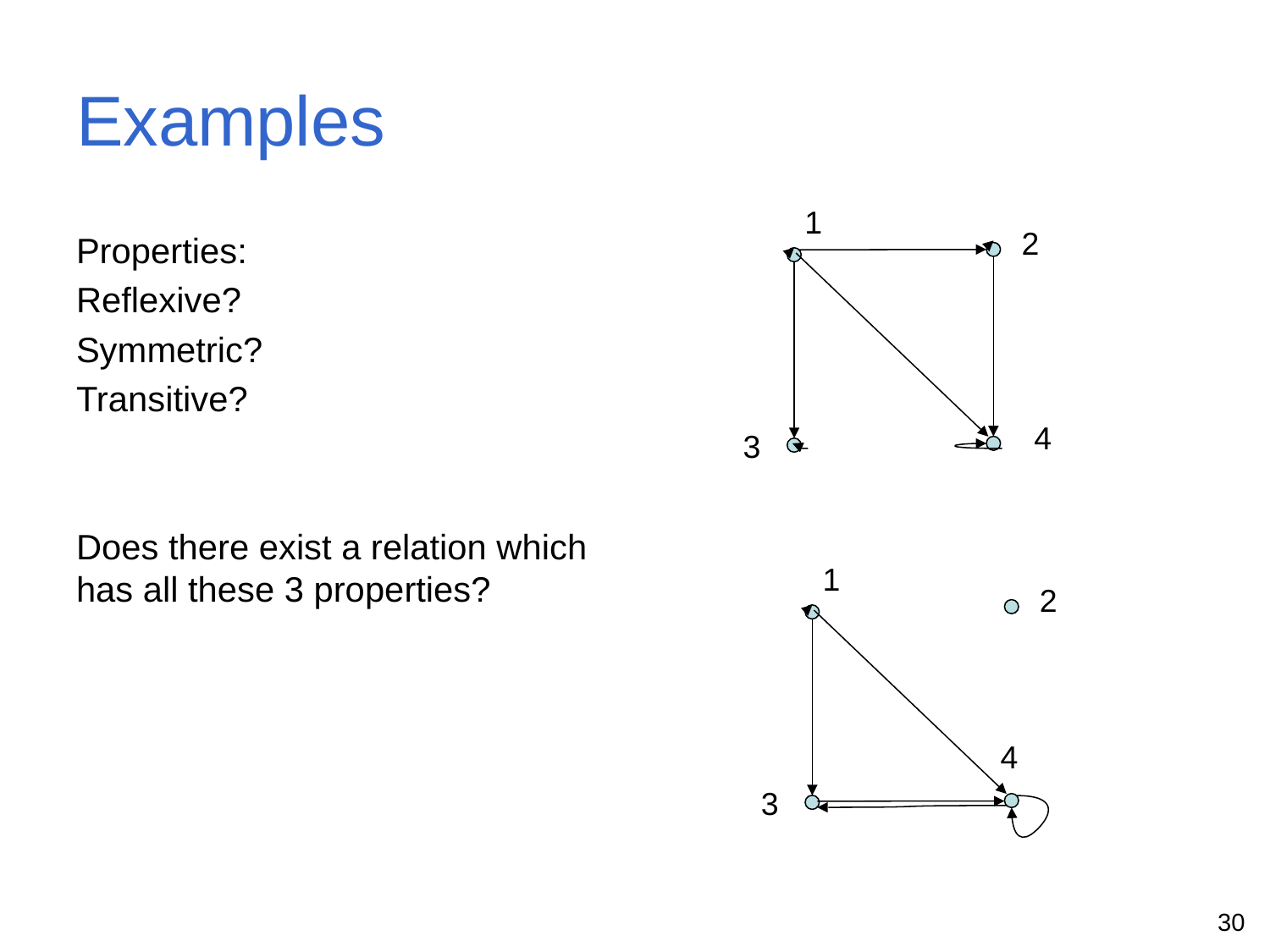

# Examples
1
2

4
3

Properties:
Reflexive?
Symmetric?
Transitive?

Does there exist a relation which has all these 3 properties?

1
2

4
3